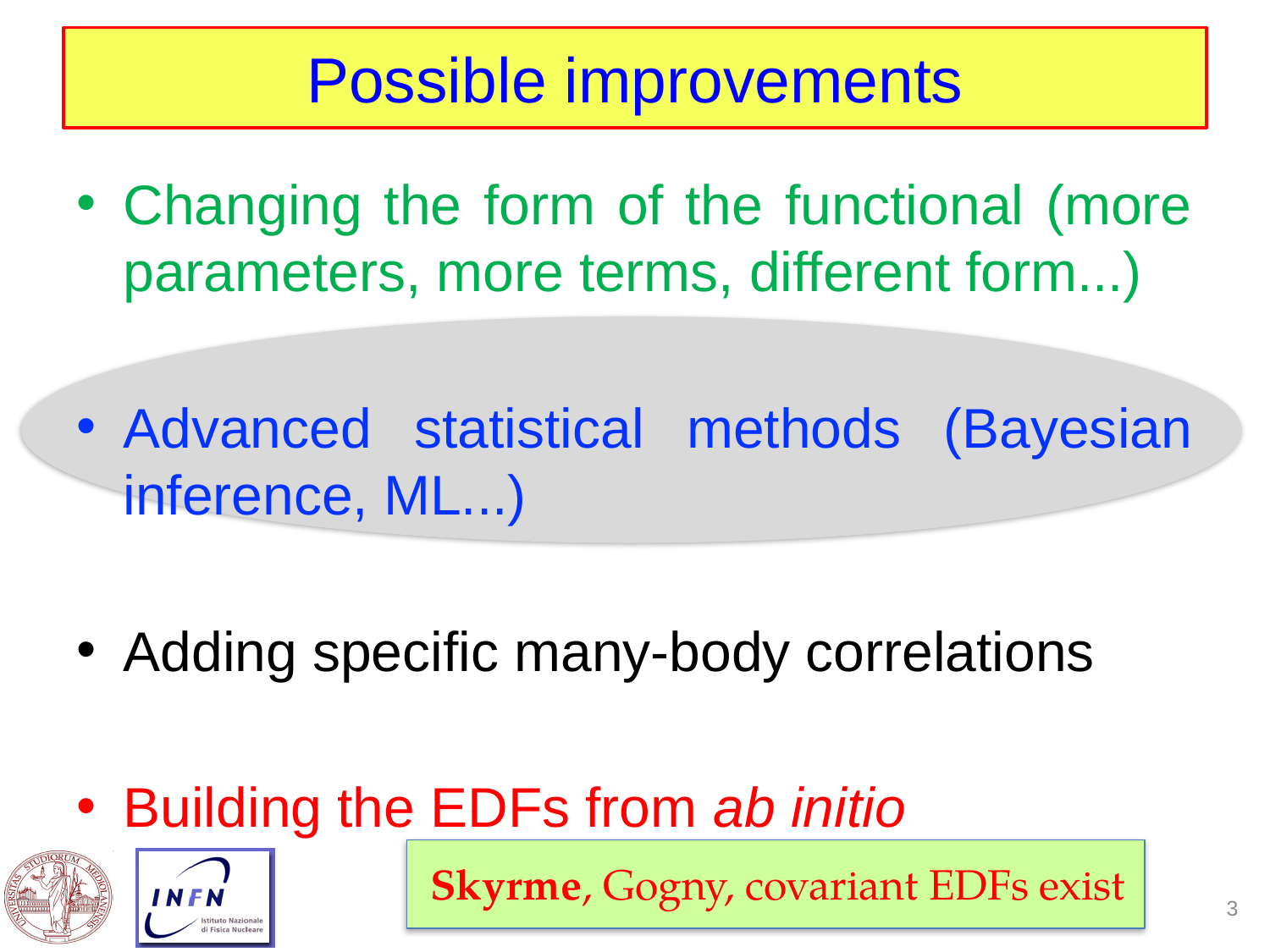

# Possible improvements
Changing the form of the functional (more parameters, more terms, different form...)

Advanced statistical methods (Bayesian inference, ML...)

Adding specific many-body correlations

Building the EDFs from ab initio

Skyrme, Gogny, covariant EDFs exist
Spring Seminar on NP, Ischia, May 19th-23rd, 2025
3